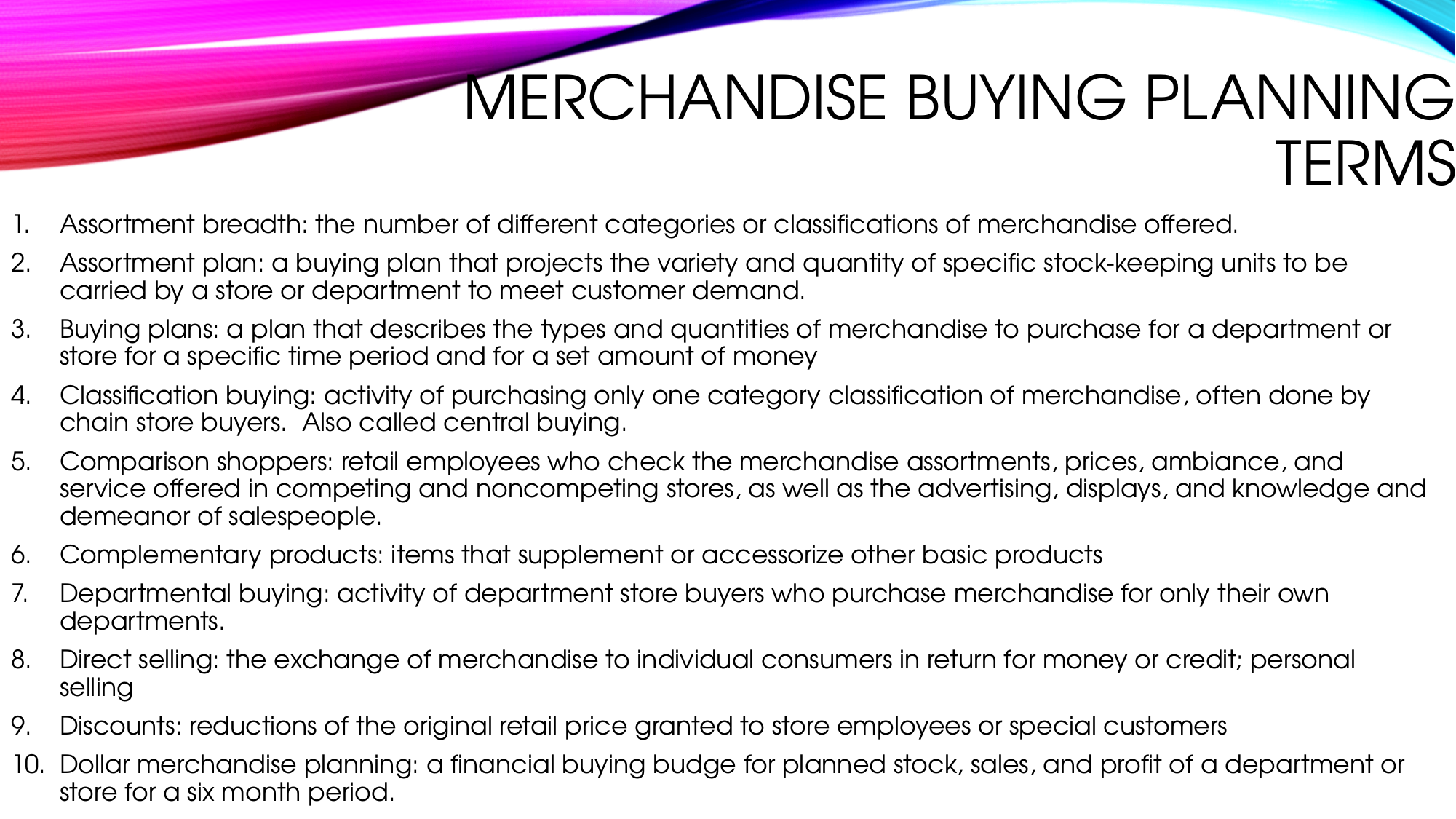

# Merchandise Buying Planning Terms
Assortment breadth: the number of different categories or classifications of merchandise offered.
Assortment plan: a buying plan that projects the variety and quantity of specific stock-keeping units to be carried by a store or department to meet customer demand.
Buying plans: a plan that describes the types and quantities of merchandise to purchase for a department or store for a specific time period and for a set amount of money
Classification buying: activity of purchasing only one category classification of merchandise, often done by chain store buyers.  Also called central buying.
Comparison shoppers: retail employees who check the merchandise assortments, prices, ambiance, and service offered in competing and noncompeting stores, as well as the advertising, displays, and knowledge and demeanor of salespeople.
Complementary products: items that supplement or accessorize other basic products
Departmental buying: activity of department store buyers who purchase merchandise for only their own departments.
Direct selling: the exchange of merchandise to individual consumers in return for money or credit; personal selling
Discounts: reductions of the original retail price granted to store employees or special customers
Dollar merchandise planning: a financial buying budge for planned stock, sales, and profit of a department or store for a six month period.